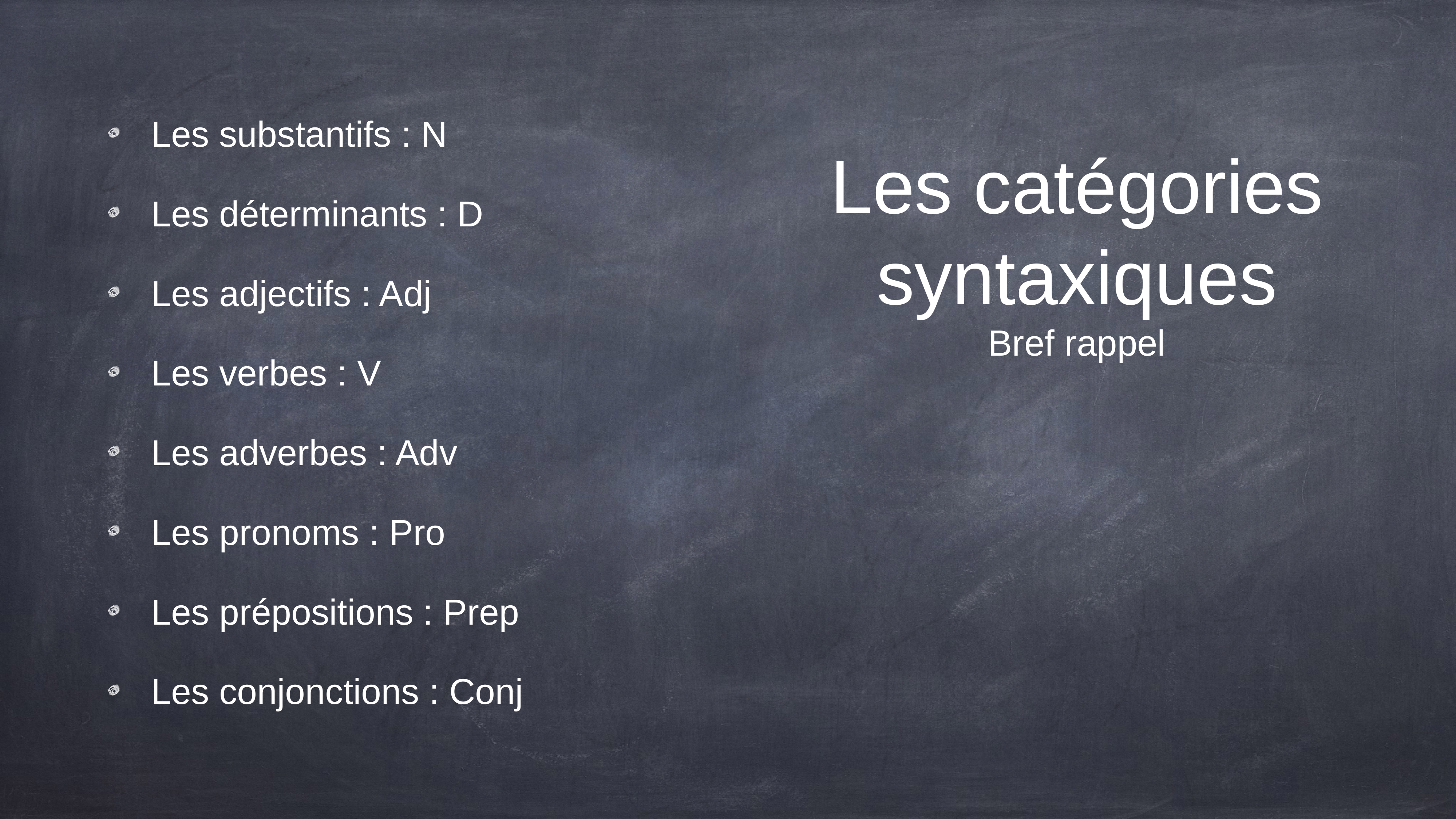

Les substantifs : N
Les déterminants : D
Les adjectifs : Adj
Les verbes : V
Les adverbes : Adv
Les pronoms : Pro
Les prépositions : Prep
Les conjonctions : Conj
Les catégories syntaxiques
Bref rappel